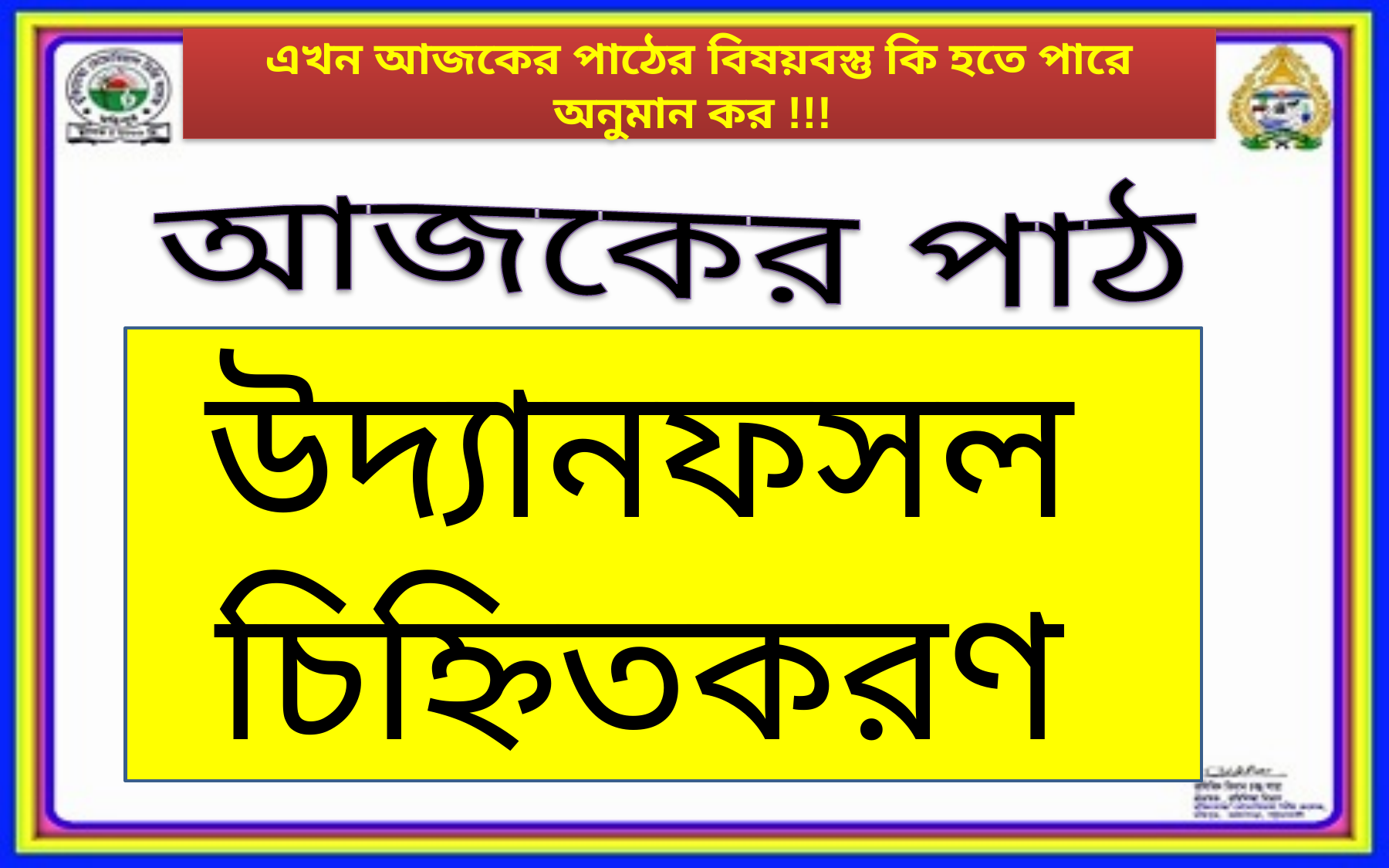

এখন আজকের পাঠের বিষয়বস্তু কি হতে পারে অনুমান কর !!!
আজকের পাঠ
উদ্যানফসল
চিহ্নিতকরণ